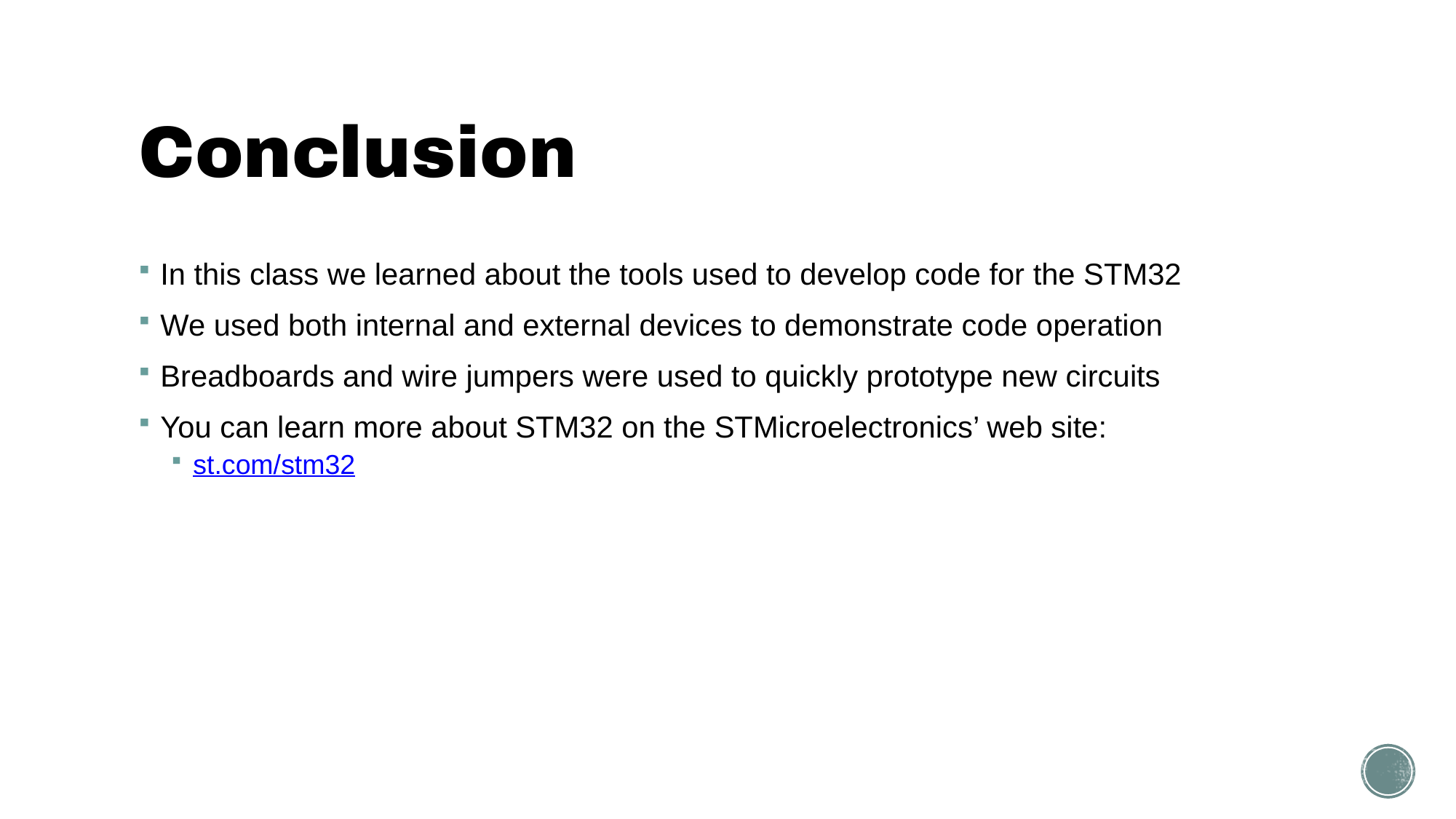

# Conclusion
In this class we learned about the tools used to develop code for the STM32
We used both internal and external devices to demonstrate code operation
Breadboards and wire jumpers were used to quickly prototype new circuits
You can learn more about STM32 on the STMicroelectronics’ web site:
st.com/stm32